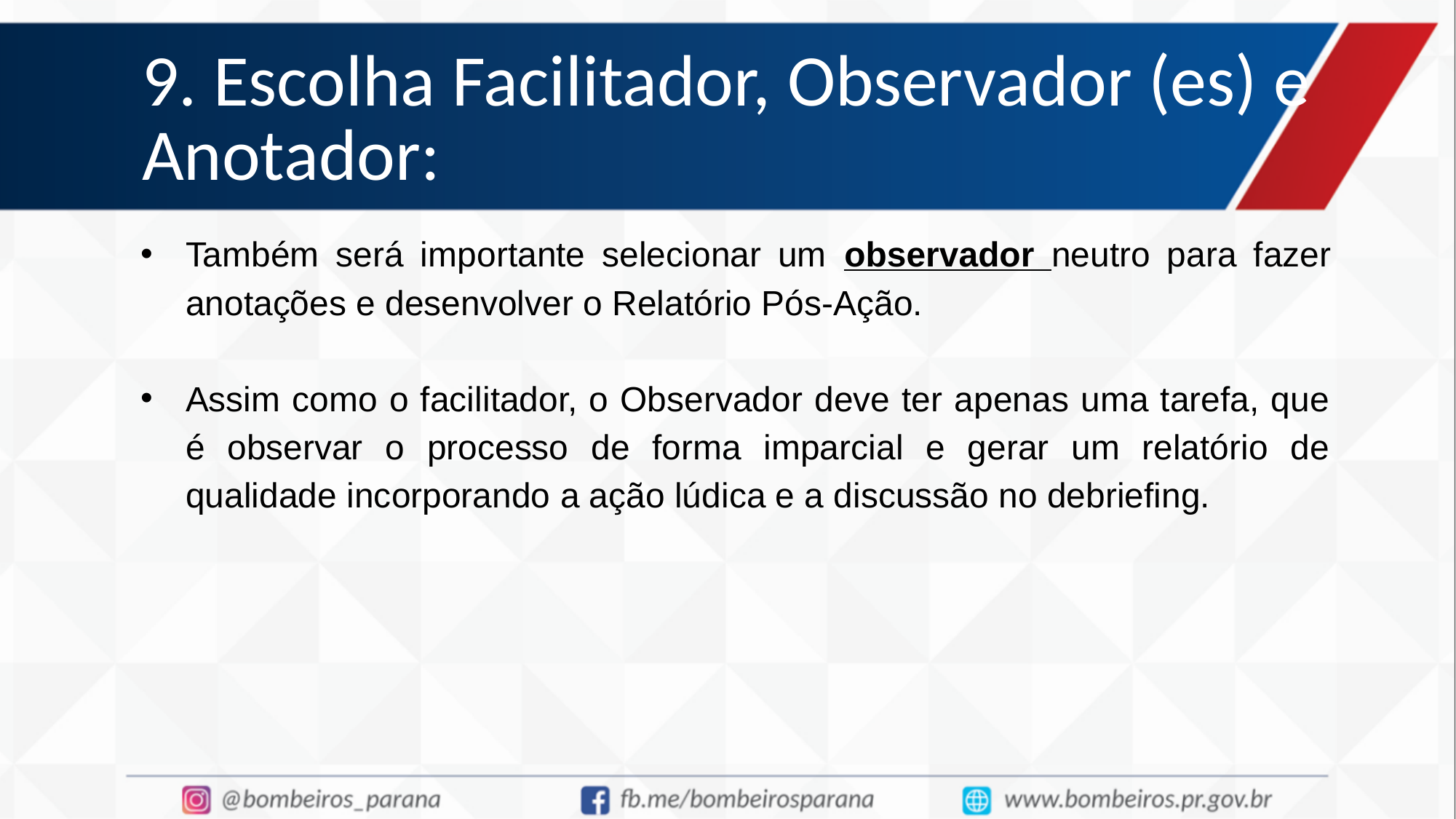

# 9. Escolha Facilitador, Observador (es) e Anotador:
Também será importante selecionar um observador neutro para fazer anotações e desenvolver o Relatório Pós-Ação.

Assim como o facilitador, o Observador deve ter apenas uma tarefa, que é observar o processo de forma imparcial e gerar um relatório de qualidade incorporando a ação lúdica e a discussão no debriefing.